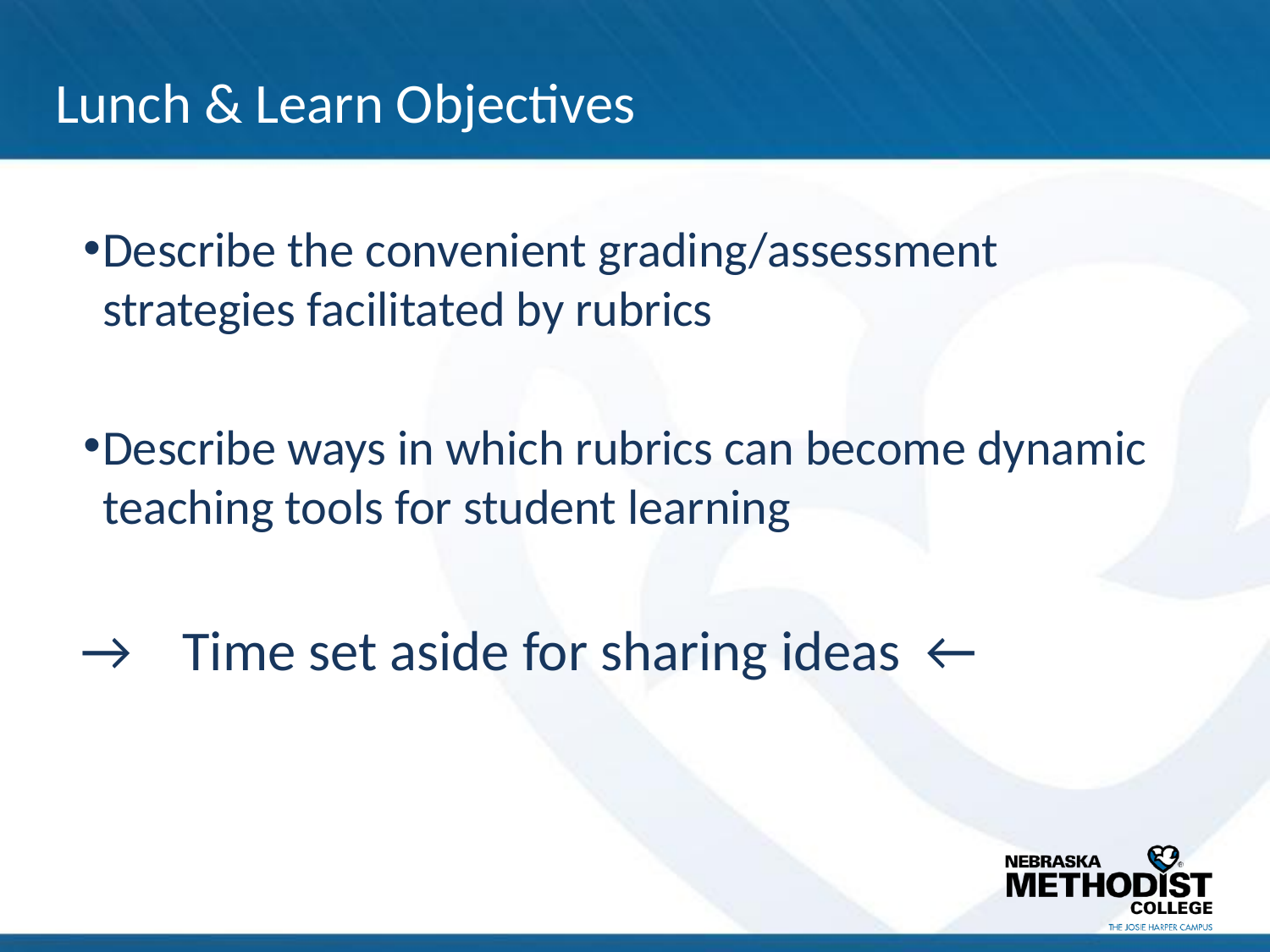

# Lunch & Learn Objectives
Describe the convenient grading/assessment strategies facilitated by rubrics

Describe ways in which rubrics can become dynamic teaching tools for student learning

  →    Time set aside for sharing ideas  ←